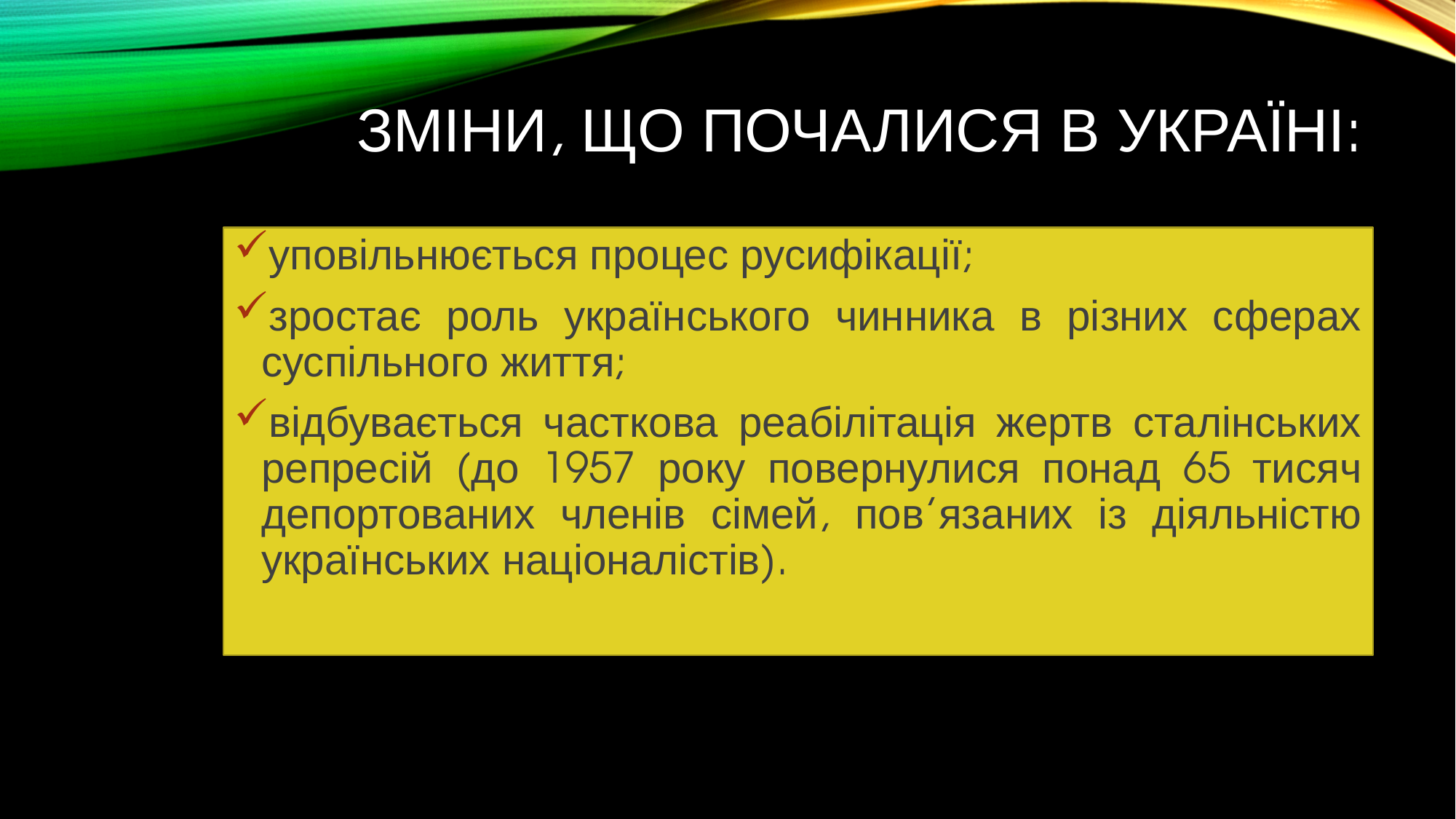

# Зміни, що почалися в Україні:
уповільнюється процес русифікації;
зростає роль українського чинника в різних сферах суспільного життя;
відбувається часткова реабілітація жертв сталінських репресій (до 1957 року повернулися понад 65 тисяч депортованих членів сімей, пов’язаних із діяльністю українських націоналістів).